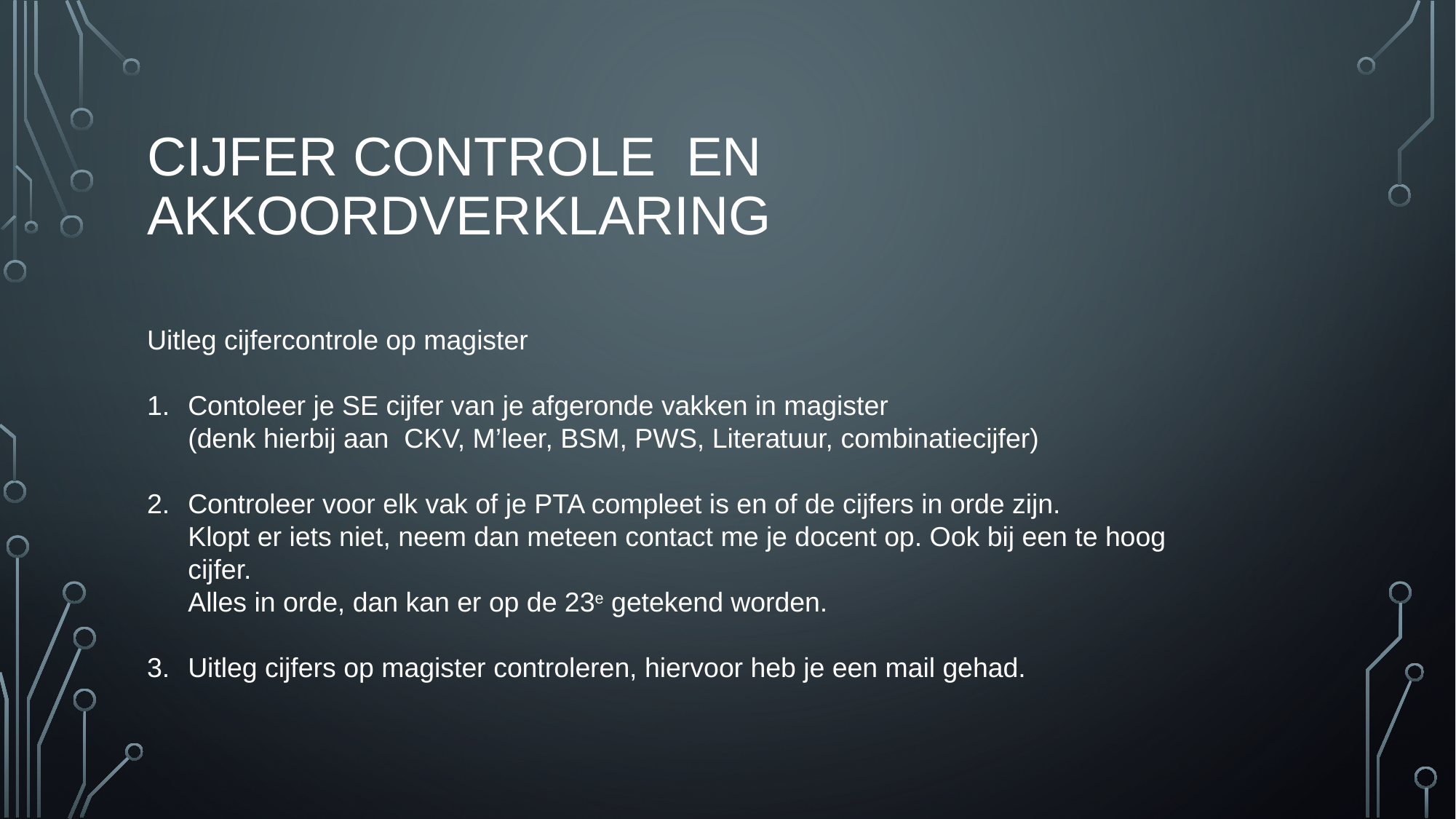

# Cijfer controle  en akkoordverklaring
Uitleg cijfercontrole op magister

Contoleer je SE cijfer van je afgeronde vakken in magister
(denk hierbij aan  CKV, M’leer, BSM, PWS, Literatuur, combinatiecijfer)
Controleer voor elk vak of je PTA compleet is en of de cijfers in orde zijn.
Klopt er iets niet, neem dan meteen contact me je docent op. Ook bij een te hoog cijfer.
Alles in orde, dan kan er op de 23e getekend worden.

Uitleg cijfers op magister controleren, hiervoor heb je een mail gehad.